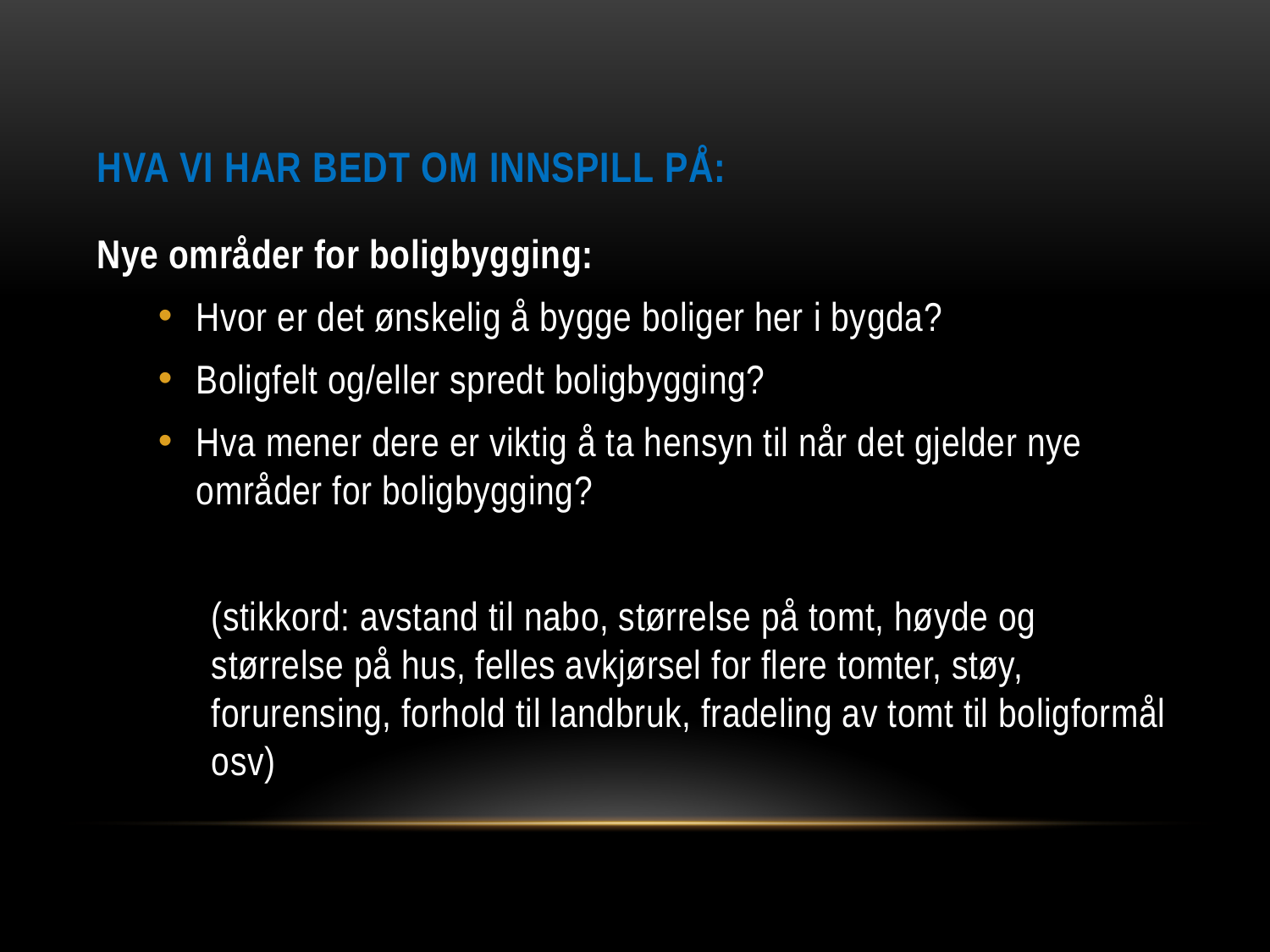

# Hva vi har bedt om innspill på:
Nye områder for boligbygging:
Hvor er det ønskelig å bygge boliger her i bygda?
Boligfelt og/eller spredt boligbygging?
Hva mener dere er viktig å ta hensyn til når det gjelder nye områder for boligbygging?

(stikkord: avstand til nabo, størrelse på tomt, høyde og størrelse på hus, felles avkjørsel for flere tomter, støy, forurensing, forhold til landbruk, fradeling av tomt til boligformål osv)